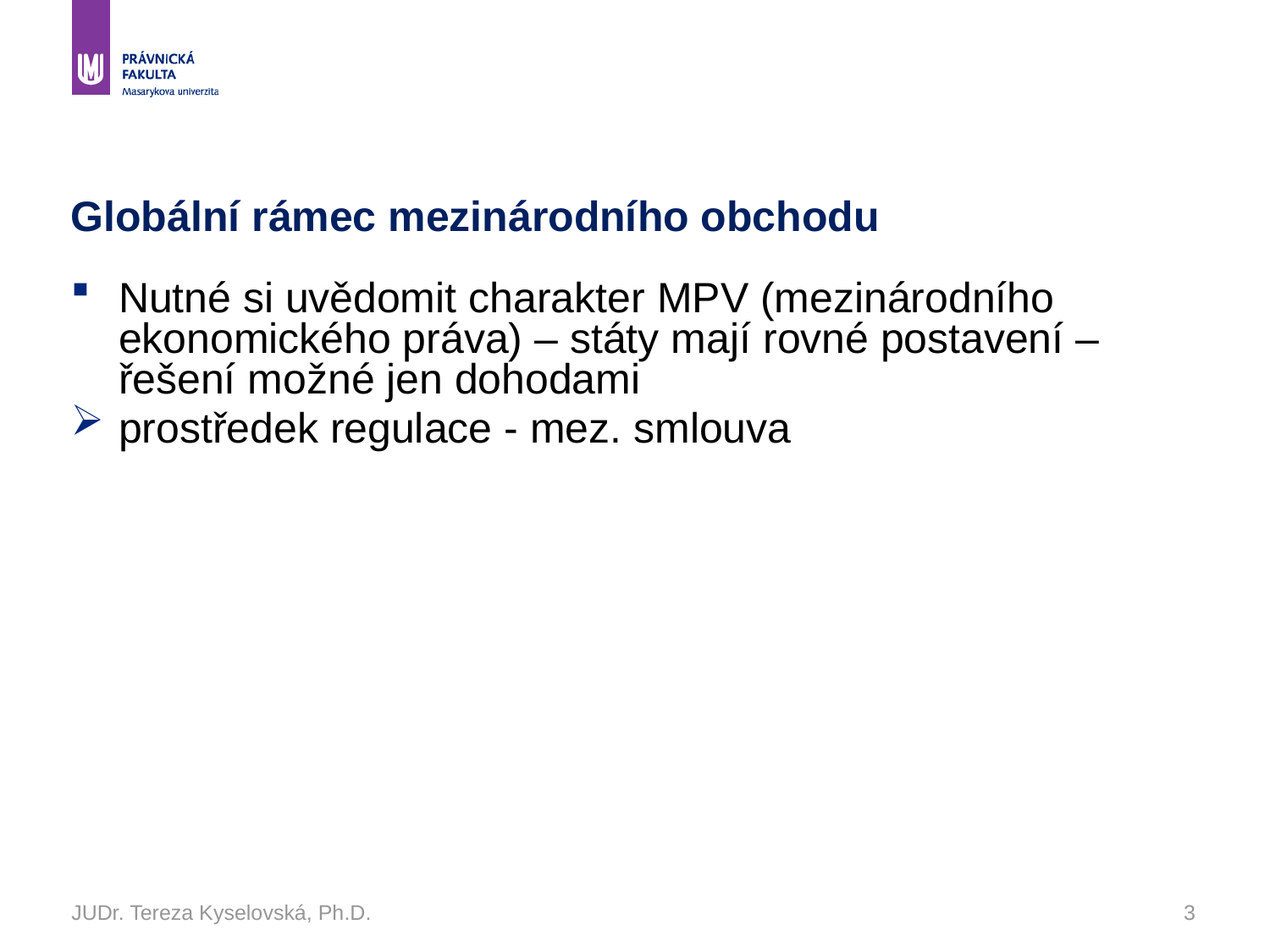

# Globální rámec mezinárodního obchodu
Nutné si uvědomit charakter MPV (mezinárodního ekonomického práva) – státy mají rovné postavení – řešení možné jen dohodami
prostředek regulace - mez. smlouva
JUDr. Tereza Kyselovská, Ph.D.
3